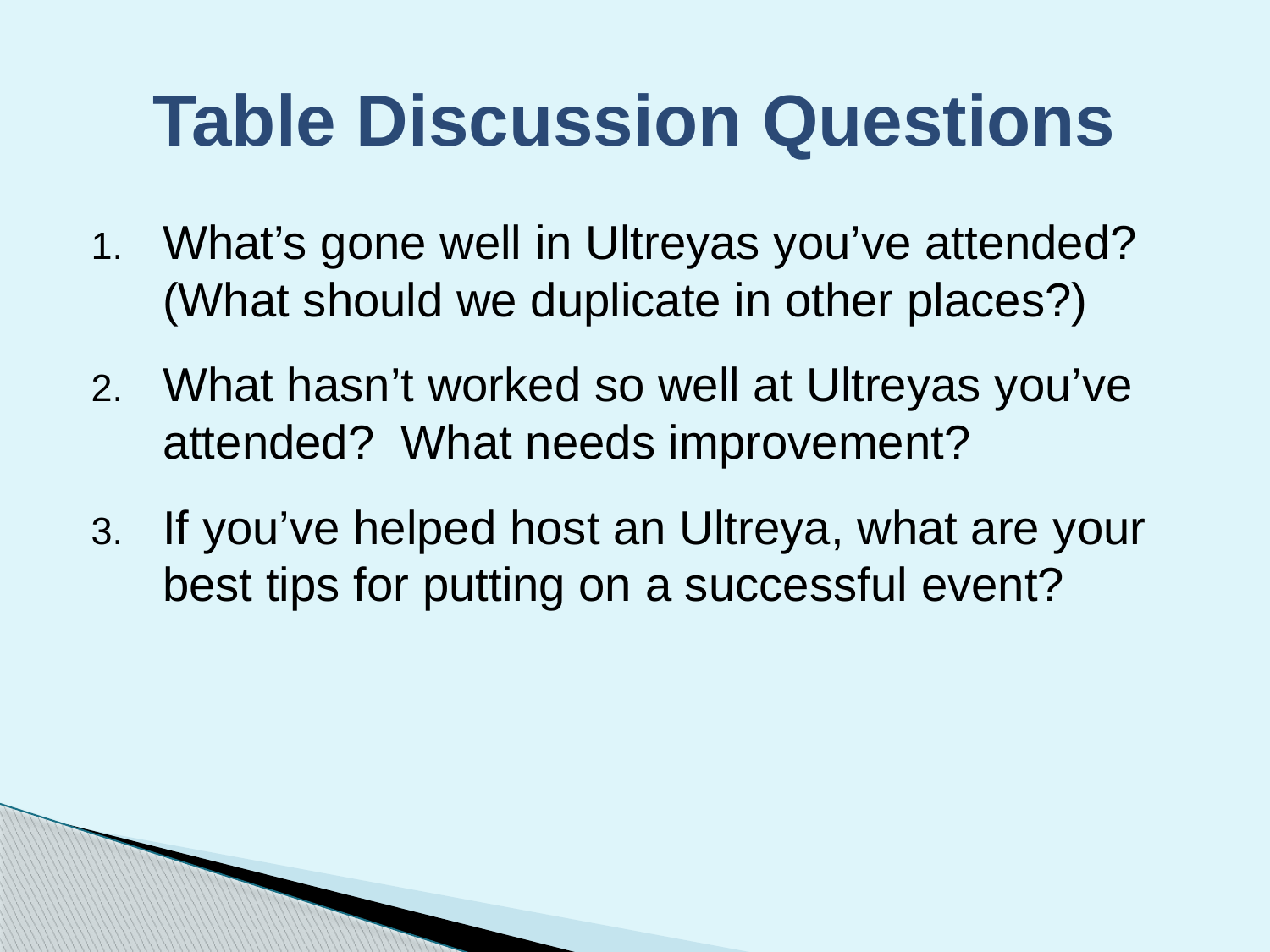

# Table Discussion Questions
What’s gone well in Ultreyas you’ve attended?  (What should we duplicate in other places?)
What hasn’t worked so well at Ultreyas you’ve attended?  What needs improvement?
If you’ve helped host an Ultreya, what are your best tips for putting on a successful event?